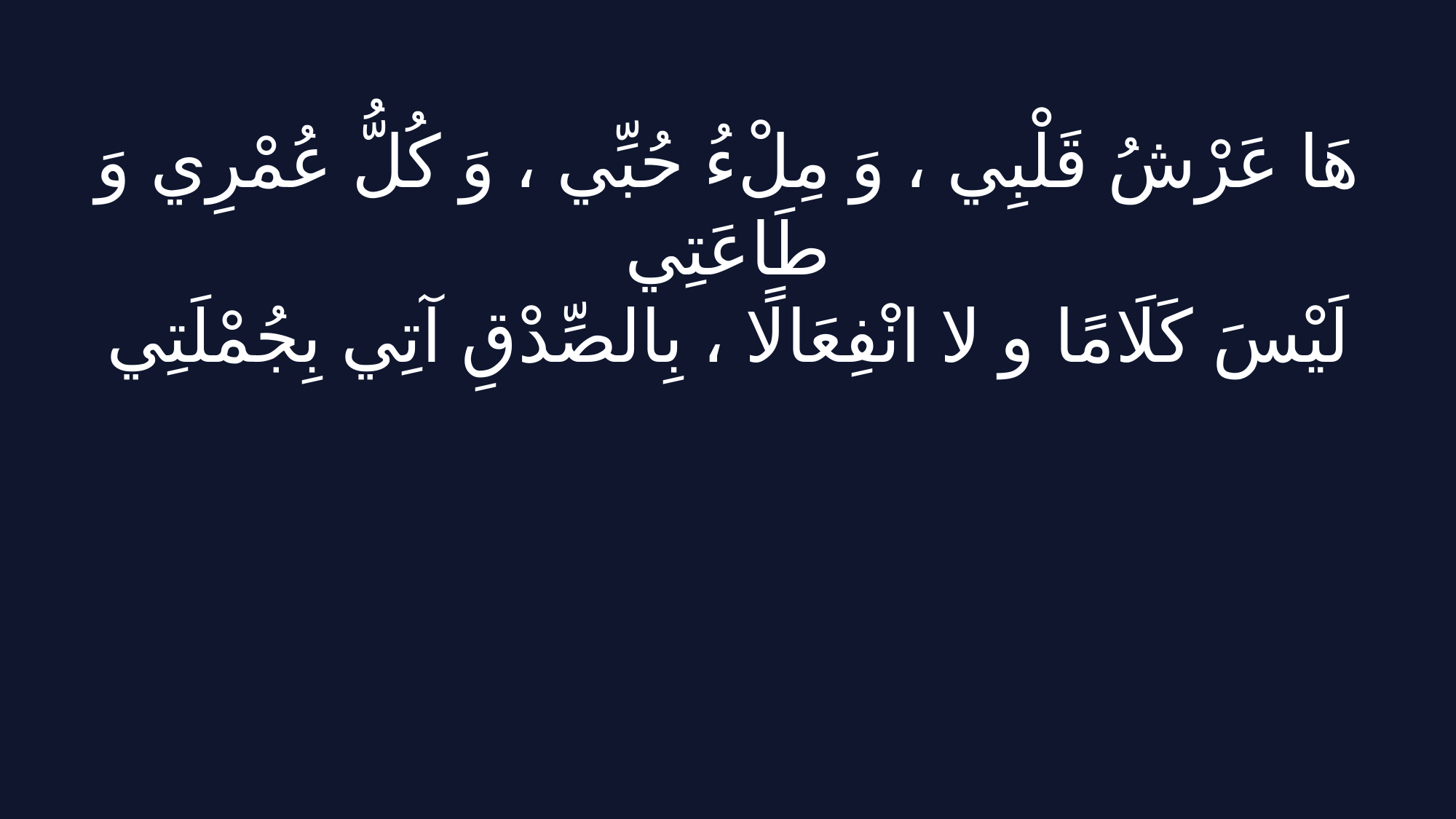

هَا عَرْشُ قَلْبِي ، وَ مِلْءُ حُبِّي ، وَ كُلُّ عُمْرِي وَ طَاعَتِي
لَيْسَ كَلَامًا و لا انْفِعَالًا ، بِالصِّدْقِ آتِي بِجُمْلَتِي